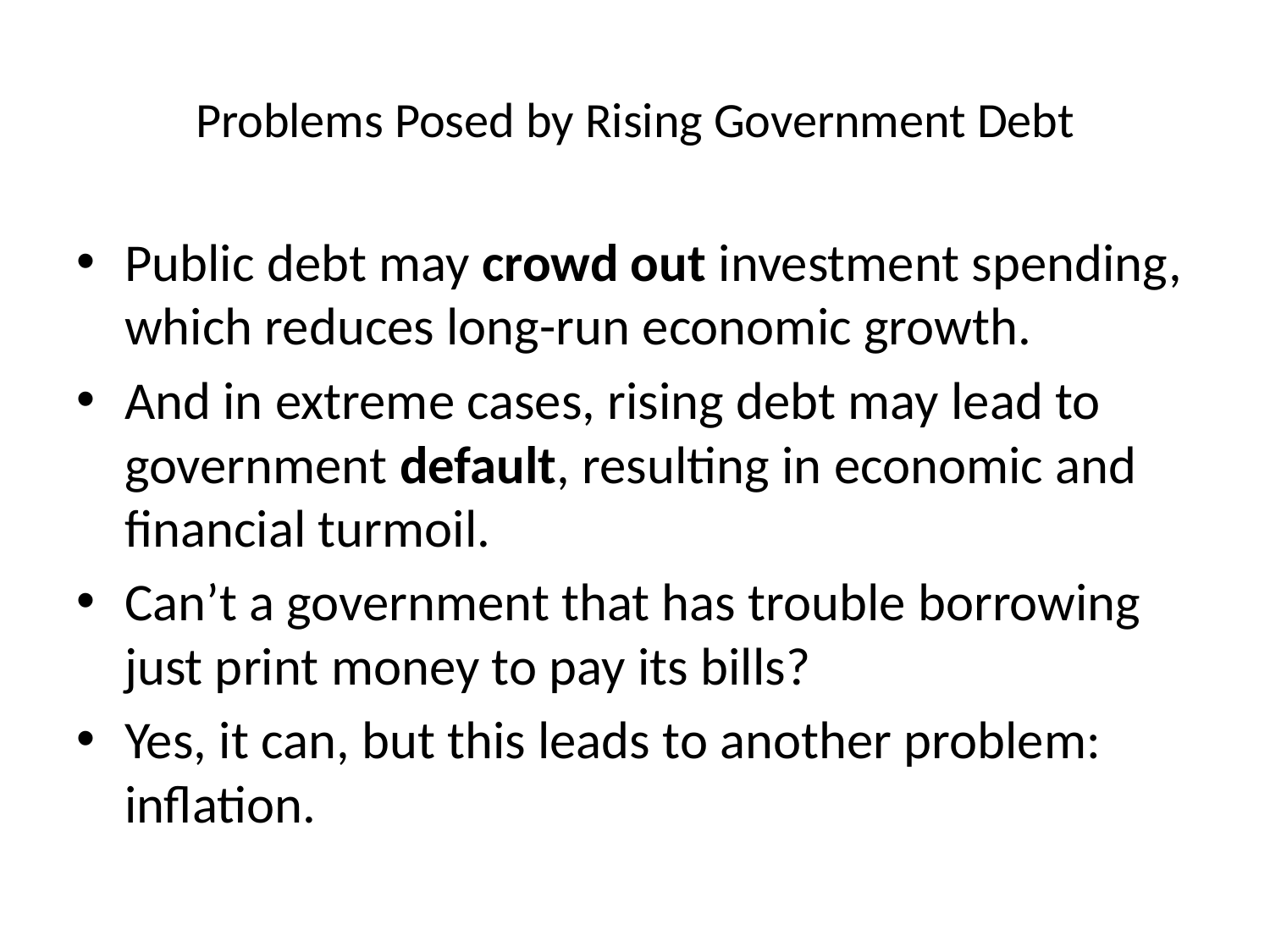

# Problems Posed by Rising Government Debt
Public debt may crowd out investment spending, which reduces long-run economic growth.
And in extreme cases, rising debt may lead to government default, resulting in economic and financial turmoil.
Can’t a government that has trouble borrowing just print money to pay its bills?
Yes, it can, but this leads to another problem: inflation.